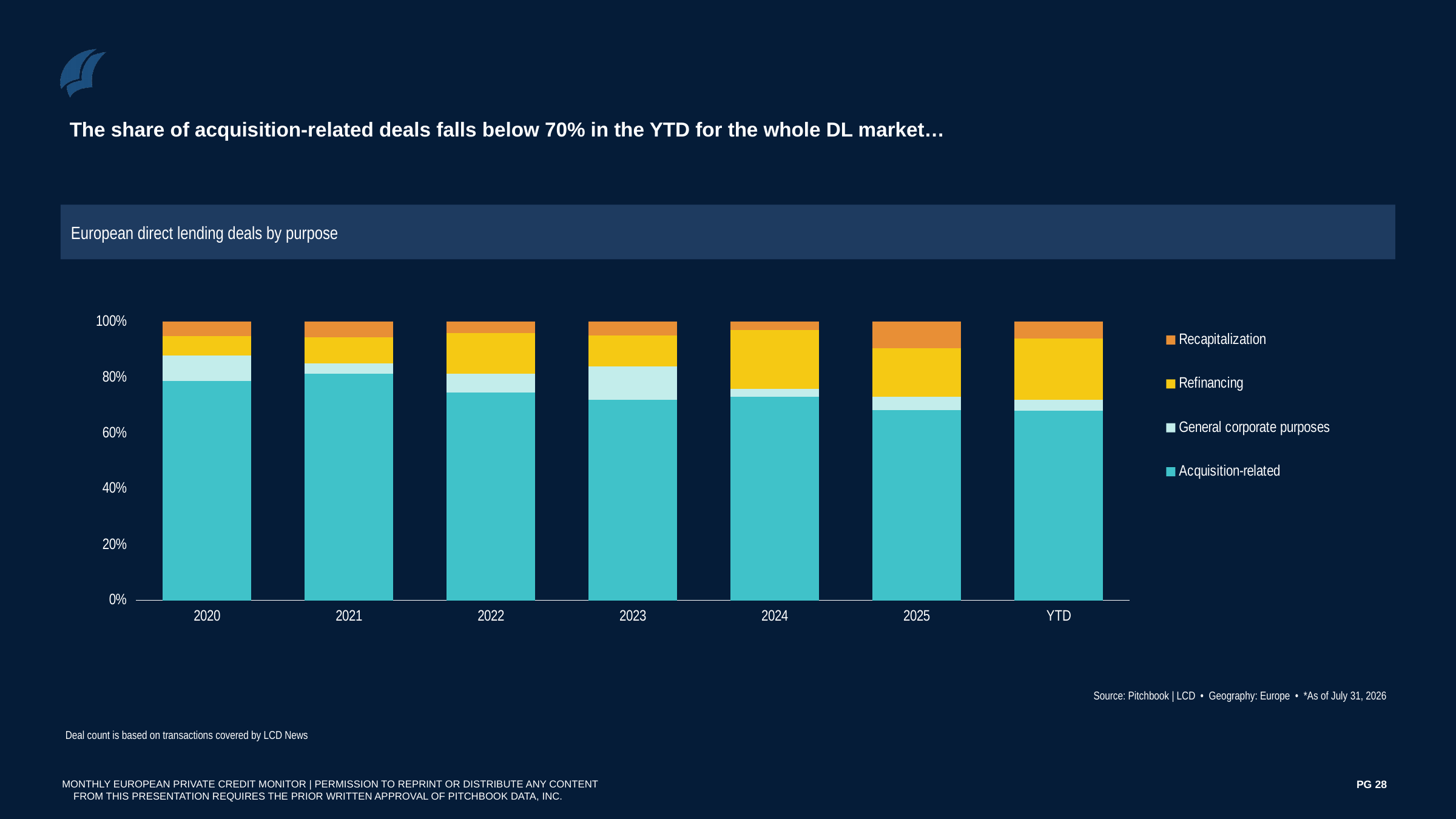

The share of acquisition-related deals falls below 70% in the YTD for the whole DL market…
European direct lending deals by purpose

### Chart

| Category | Acquisition-related | General corporate purposes | Refinancing | Recapitalization |
|---|---|---|---|---|
| 2020 | 0.7878787878787878 | 0.09090909090909091 | 0.0707070707070707 | 0.050505050505050504 |
| 2021 | 0.8130841121495327 | 0.037383177570093455 | 0.09345794392523364 | 0.056074766355140186 |
| 2022 | 0.7466666666666667 | 0.06666666666666667 | 0.14666666666666667 | 0.04 |
| 2023 | 0.72 | 0.12 | 0.11 | 0.05 |
| 2024 | 0.73 | 0.03 | 0.21 | 0.03 |
| 2025 | 0.6826347305389222 | 0.04790419161676647 | 0.17365269461077845 | 0.09580838323353294 |
| YTD | 0.68 | 0.04 | 0.22 | 0.06 |
Source: Pitchbook | LCD  •  Geography: Europe  •  *As of July 31, 2026
Deal count is based on transactions covered by LCD News